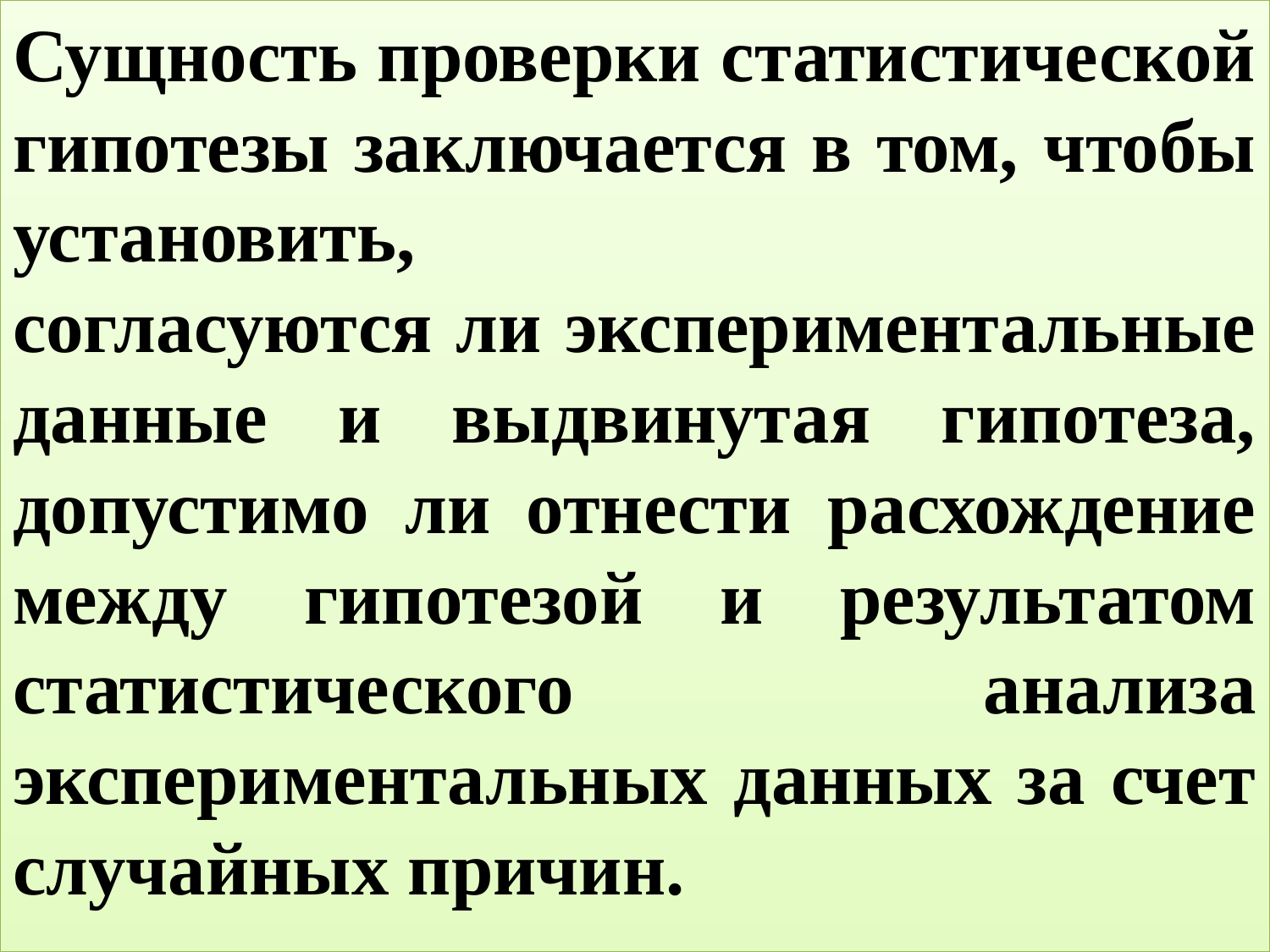

Сущность проверки статистической гипотезы заключается в том, чтобы установить,
согласуются ли экспериментальные данные и выдвинутая гипотеза, допустимо ли отнести расхождение между гипотезой и результатом статистического анализа экспериментальных данных за счет случайных причин.